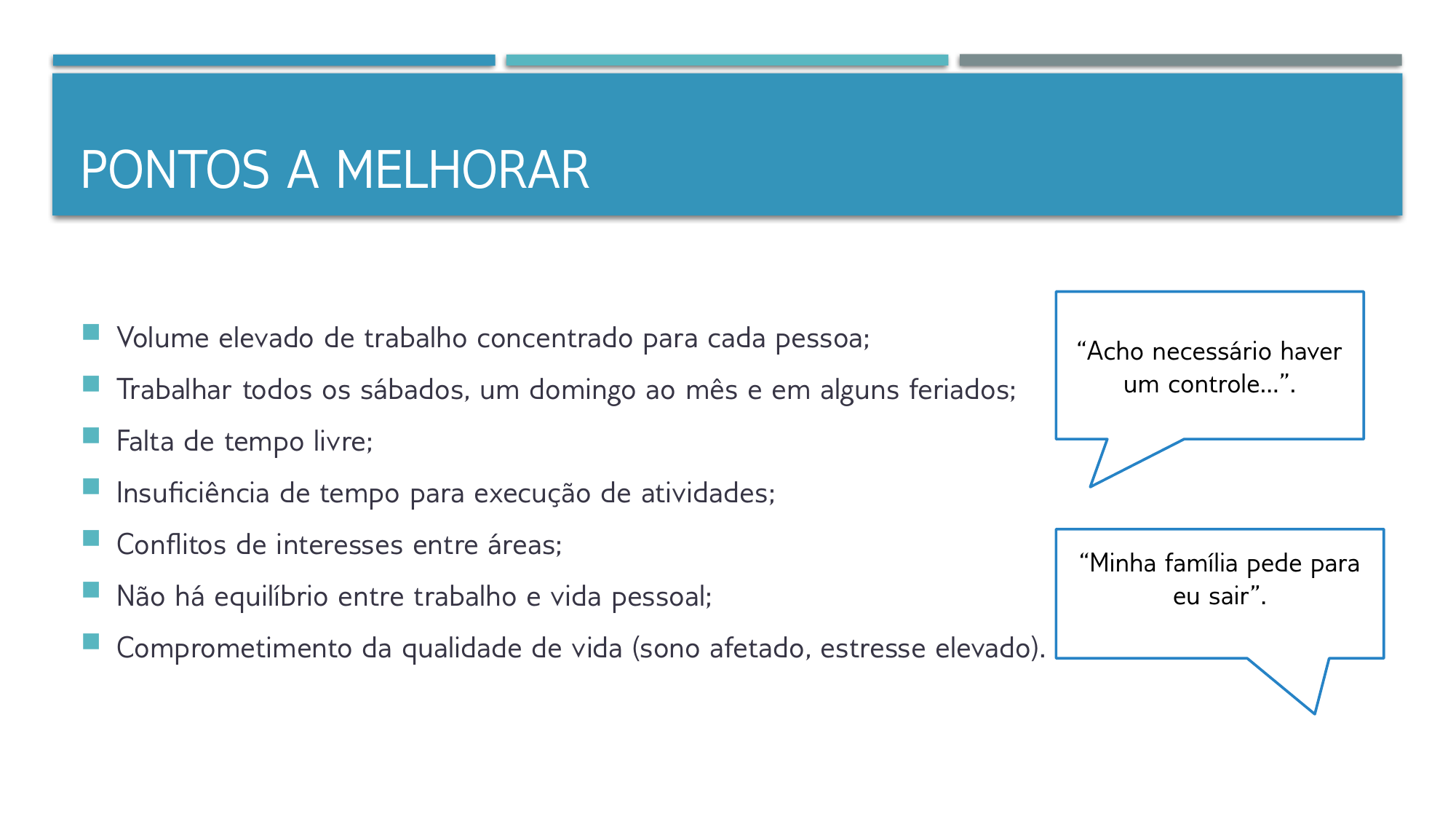

# Pontos a melhorar

Volume elevado de trabalho concentrado para cada pessoa;
Trabalhar todos os sábados, um domingo ao mês e em alguns feriados;
Falta de tempo livre;
Insuficiência de tempo para execução de atividades;
Conflitos de interesses entre áreas;
Não há equilíbrio entre trabalho e vida pessoal;
Comprometimento da qualidade de vida (sono afetado, estresse elevado).

“Acho necessário haver um controle...”.
“Minha família pede para eu sair”.